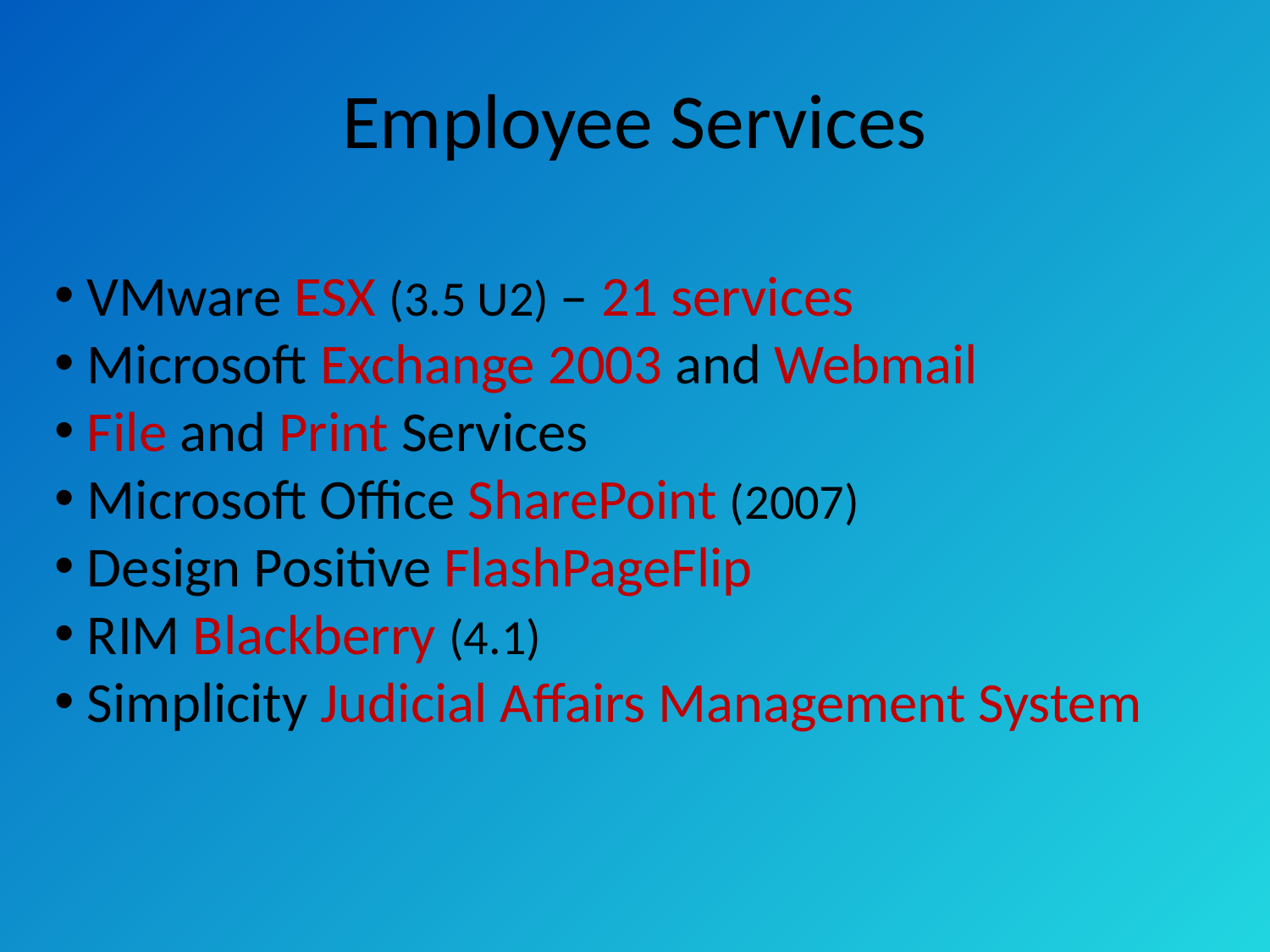

# Employee Services
 VMware ESX (3.5 U2) – 21 services
 Microsoft Exchange 2003 and Webmail
 File and Print Services
 Microsoft Office SharePoint (2007)
 Design Positive FlashPageFlip
 RIM Blackberry (4.1)
 Simplicity Judicial Affairs Management System